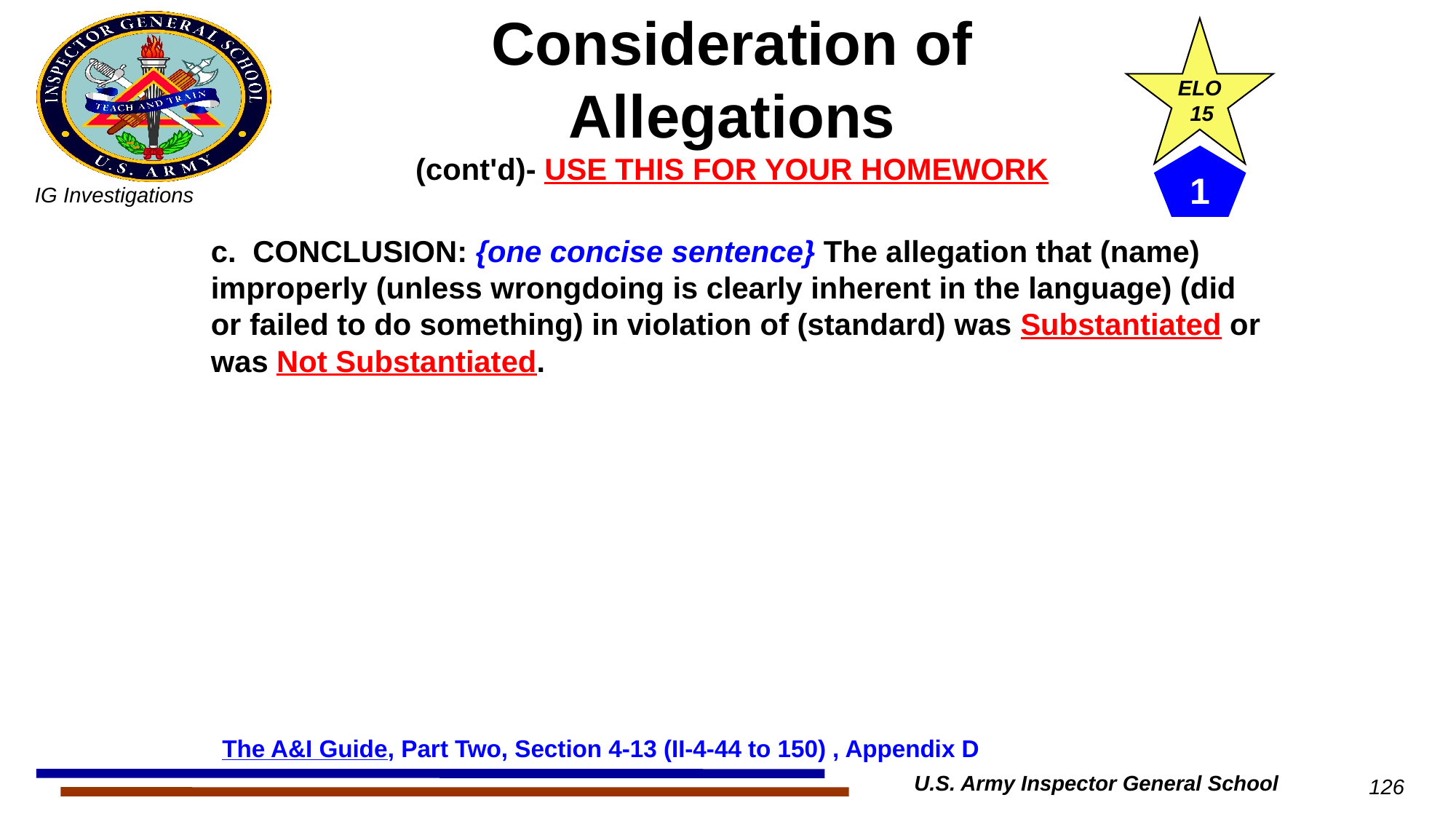

ELO
  15
Consideration of Allegations
(cont'd)- USE THIS FOR YOUR HOMEWORK
1
c.  CONCLUSION: {one concise sentence} The allegation that (name) improperly (unless wrongdoing is clearly inherent in the language) (did or failed to do something) in violation of (standard) was Substantiated or was Not Substantiated.
The A&I Guide, Part Two, Section 4-13 (II-4-44 to 150) , Appendix D
U.S. Army Inspector General School